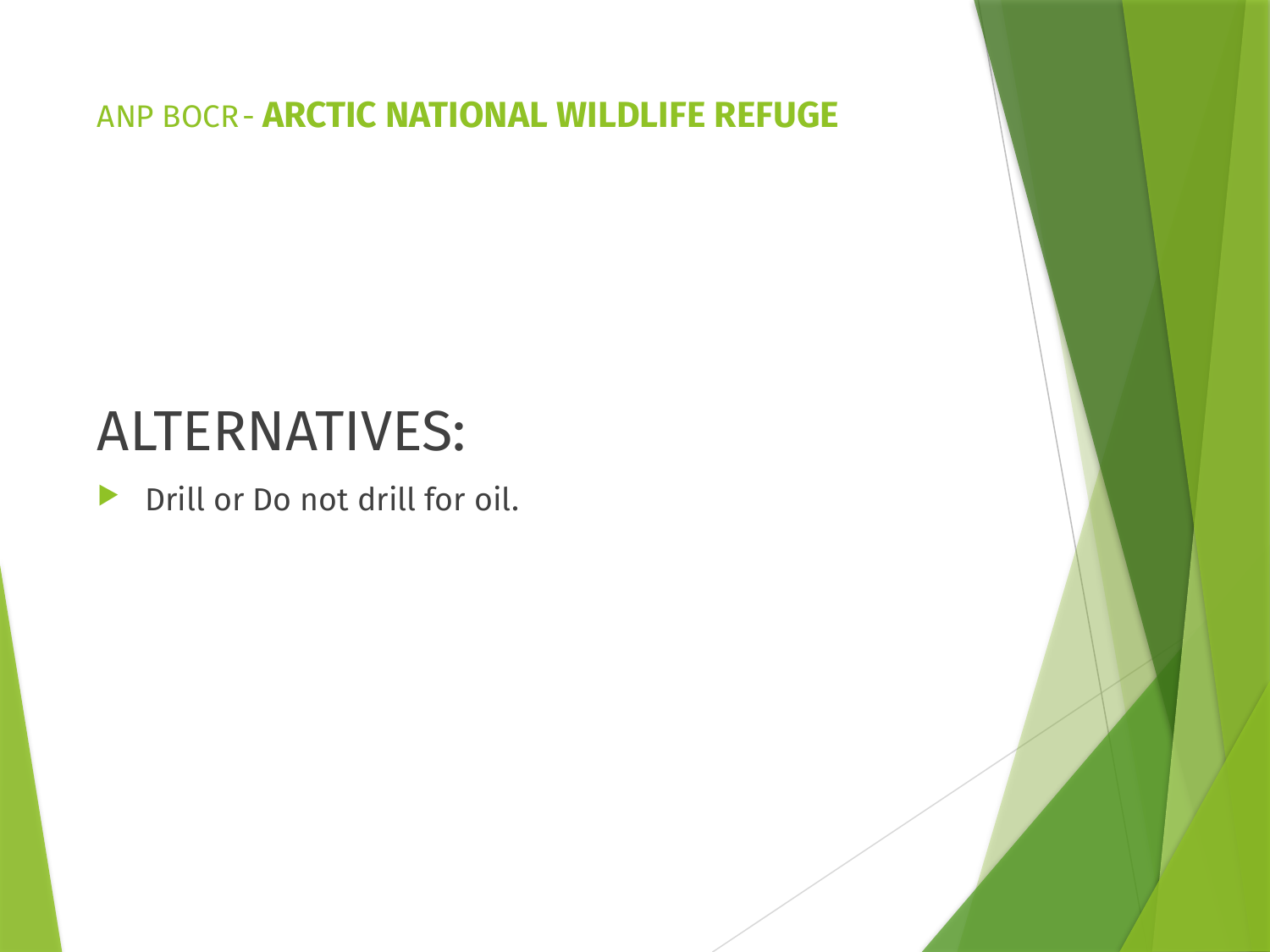

# ANP BOCR	- ARCTIC NATIONAL WILDLIFE REFUGE
ALTERNATIVES:
Drill or Do not drill for oil.